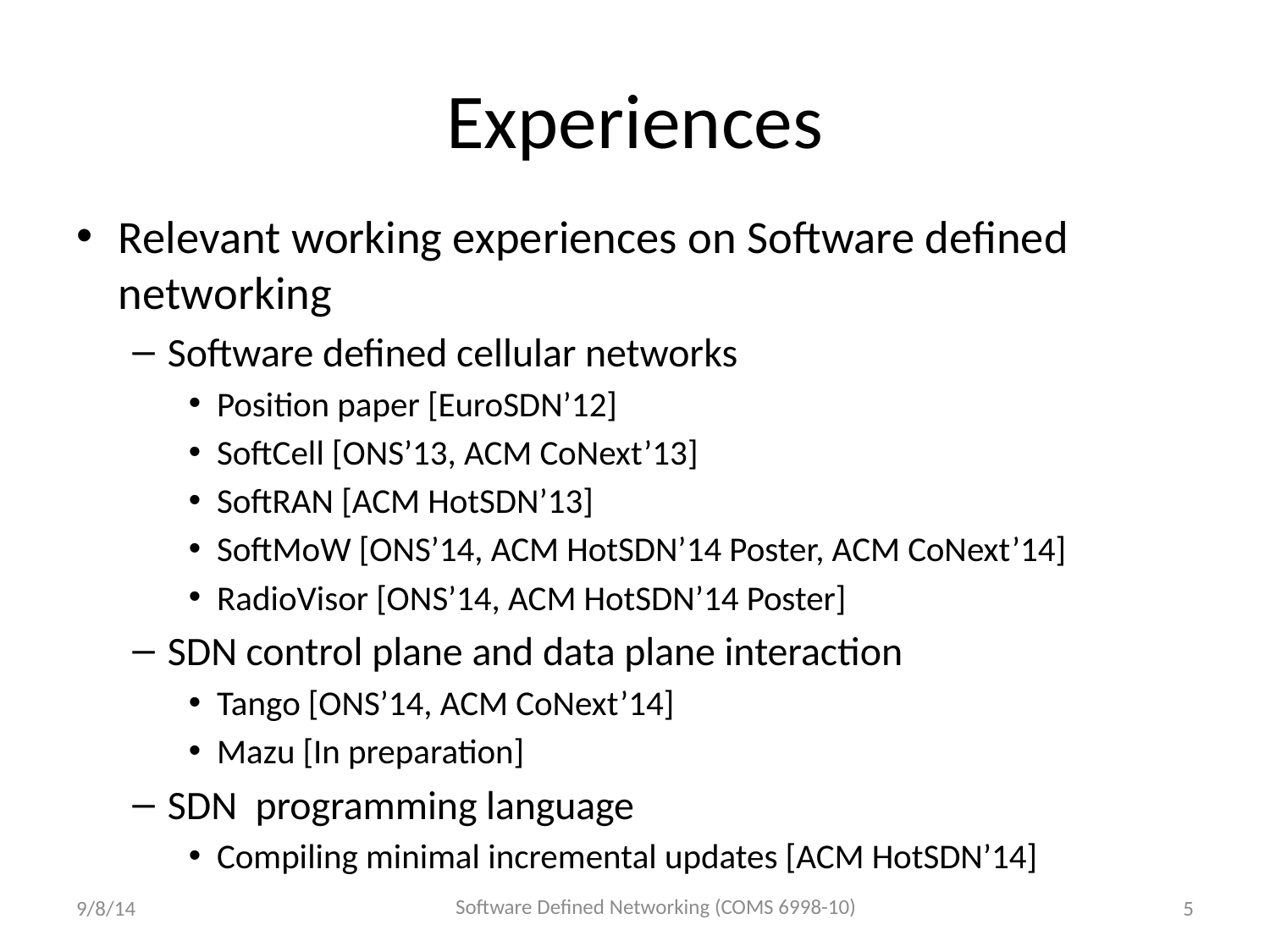

# Experiences
Relevant working experiences on Software defined networking
Software defined cellular networks
Position paper [EuroSDN’12]
SoftCell [ONS’13, ACM CoNext’13]
SoftRAN [ACM HotSDN’13]
SoftMoW [ONS’14, ACM HotSDN’14 Poster, ACM CoNext’14]
RadioVisor [ONS’14, ACM HotSDN’14 Poster]
SDN control plane and data plane interaction
Tango [ONS’14, ACM CoNext’14]
Mazu [In preparation]
SDN  programming language
Compiling minimal incremental updates [ACM HotSDN’14]

Software Defined Networking (COMS 6998-10)
9/8/14
5